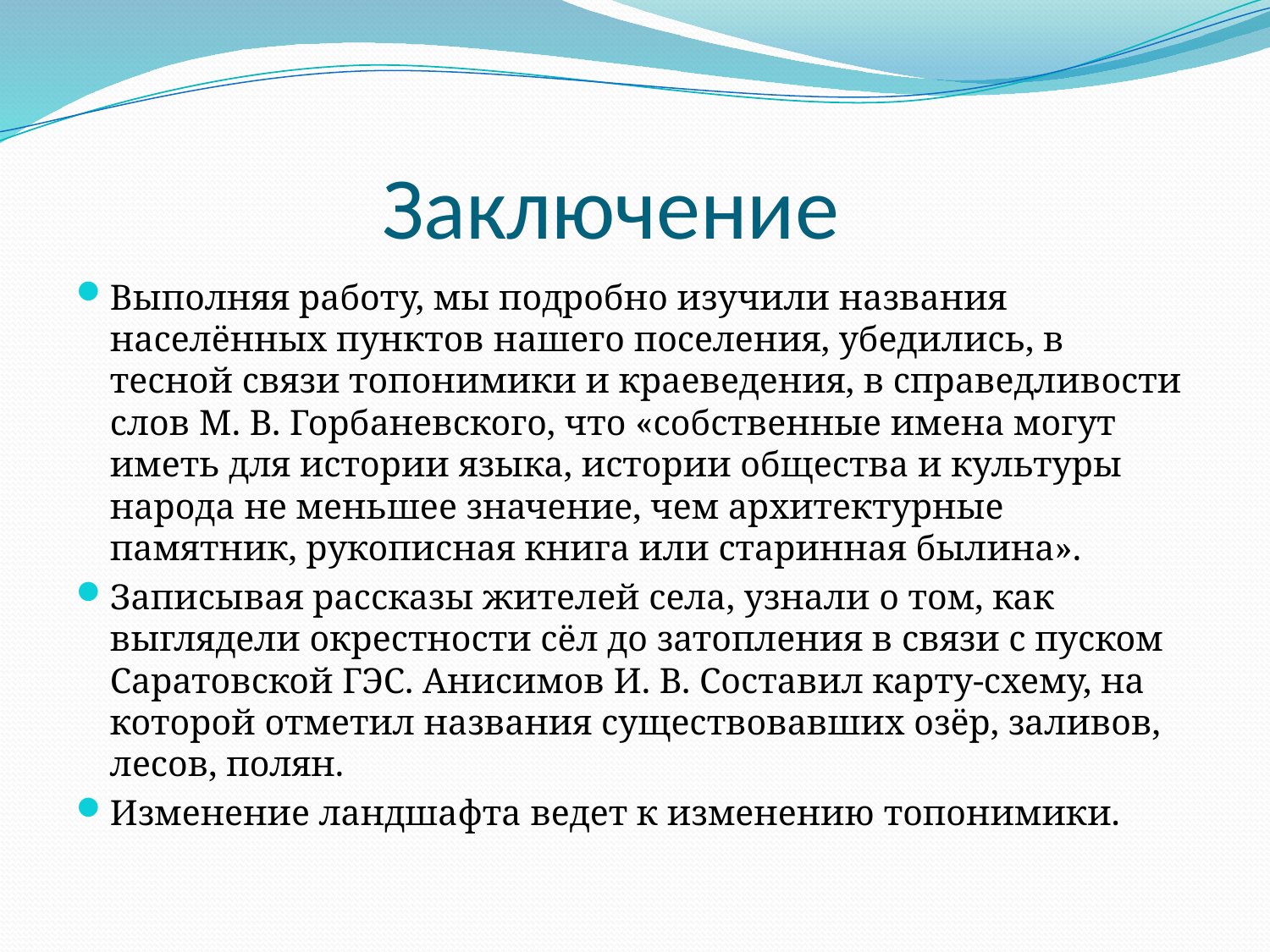

# Заключение
Выполняя работу, мы подробно изучили названия населённых пунктов нашего поселения, убедились, в тесной связи топонимики и краеведения, в справедливости слов М. В. Горбаневского, что «собственные имена могут иметь для истории языка, истории общества и культуры народа не меньшее значение, чем архитектурные памятник, рукописная книга или старинная былина».
Записывая рассказы жителей села, узнали о том, как выглядели окрестности сёл до затопления в связи с пуском Саратовской ГЭС. Анисимов И. В. Составил карту-схему, на которой отметил названия существовавших озёр, заливов, лесов, полян.
Изменение ландшафта ведет к изменению топонимики.